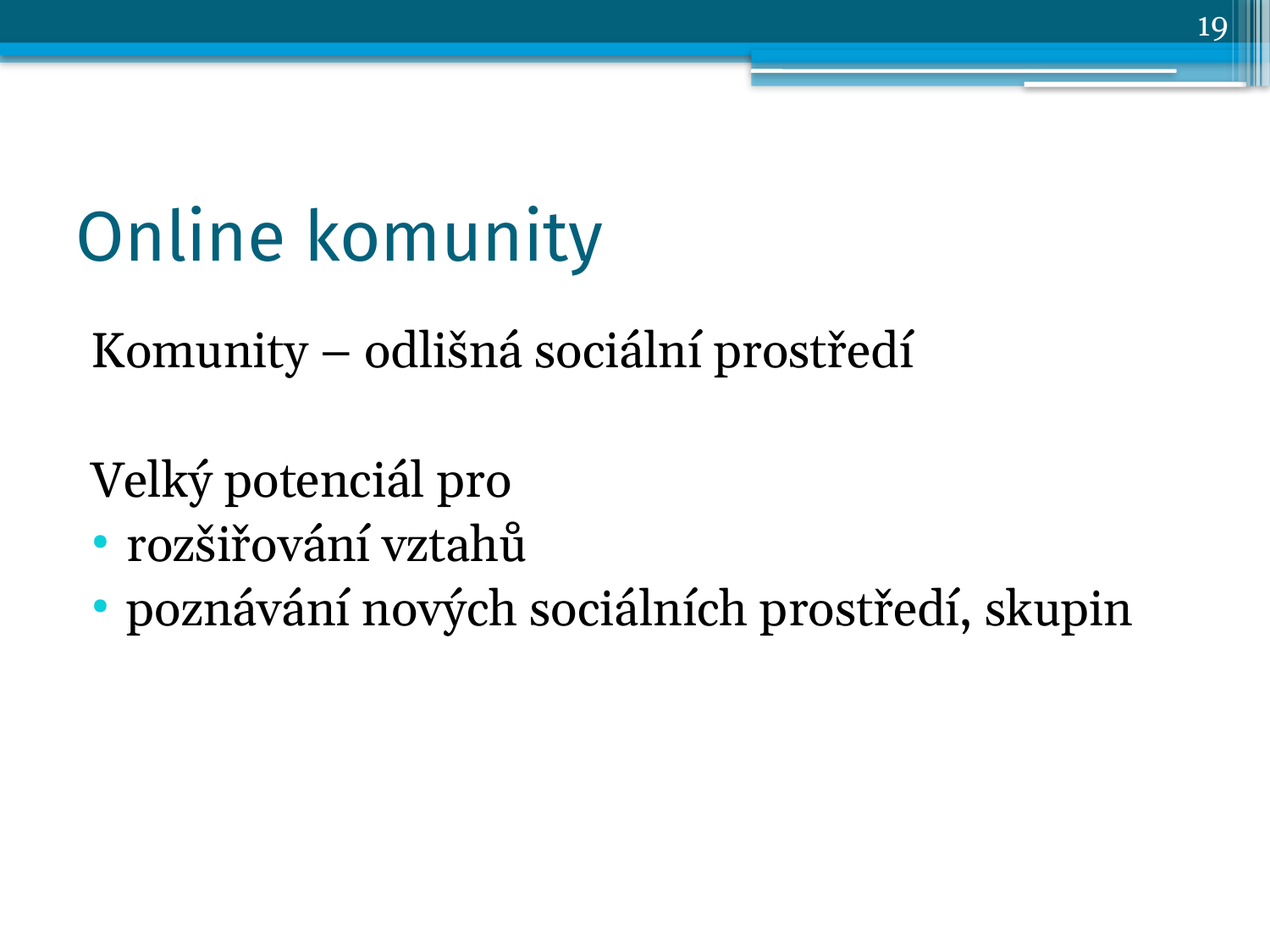

19
# Online komunity
Komunity – odlišná sociální prostředí

Velký potenciál pro
rozšiřování vztahů
poznávání nových sociálních prostředí, skupin